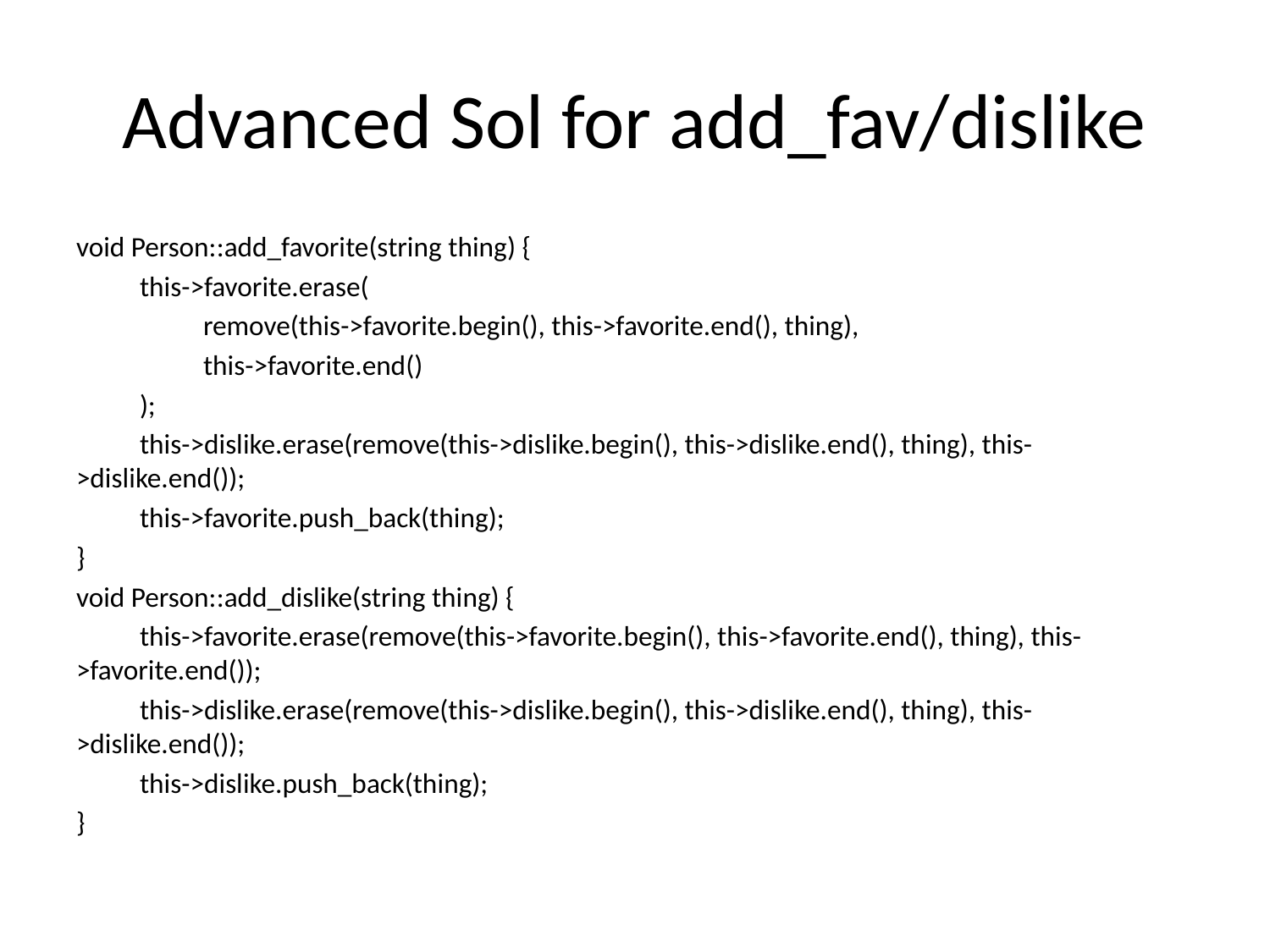

# Advanced Sol for add_fav/dislike
void Person::add_favorite(string thing) {
	this->favorite.erase(
		remove(this->favorite.begin(), this->favorite.end(), thing),
		this->favorite.end()
	);
	this->dislike.erase(remove(this->dislike.begin(), this->dislike.end(), thing), this->dislike.end());
	this->favorite.push_back(thing);
}
void Person::add_dislike(string thing) {
	this->favorite.erase(remove(this->favorite.begin(), this->favorite.end(), thing), this->favorite.end());
	this->dislike.erase(remove(this->dislike.begin(), this->dislike.end(), thing), this->dislike.end());
	this->dislike.push_back(thing);
}